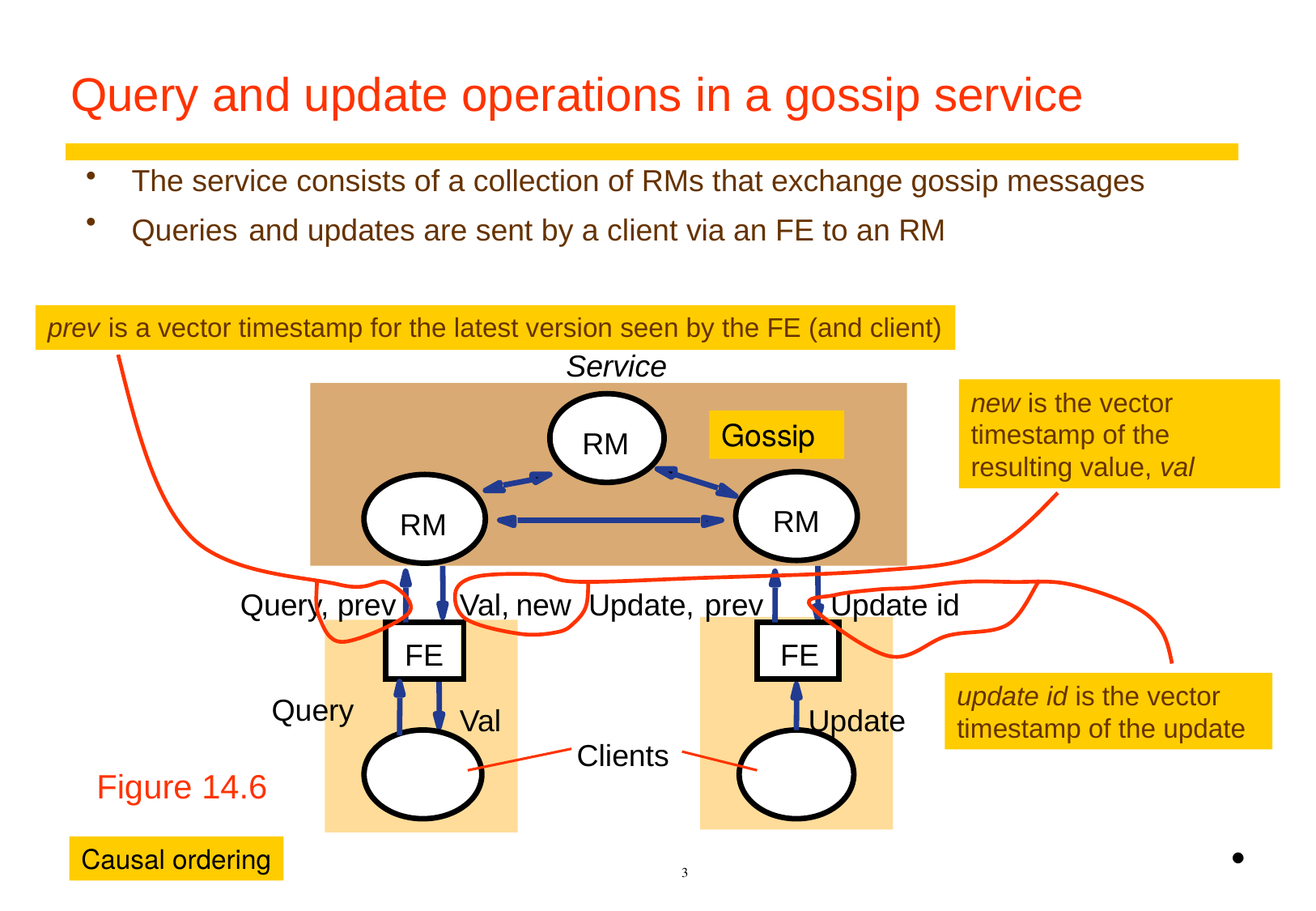

# Query and update operations in a gossip service
The service consists of a collection of RMs that exchange gossip messages
Queries and updates are sent by a client via an FE to an RM
prev is a vector timestamp for the latest version seen by the FE (and client)

Service
new is the vector timestamp of the resulting value, val

Gossip
RM

RM
RM

update id is the vector timestamp of the update
Query,
prev
Val,
new
Update,
prev
Update id

FE
FE
Query
Val
Update

Clients

Figure 14.6
•
Causal ordering
3